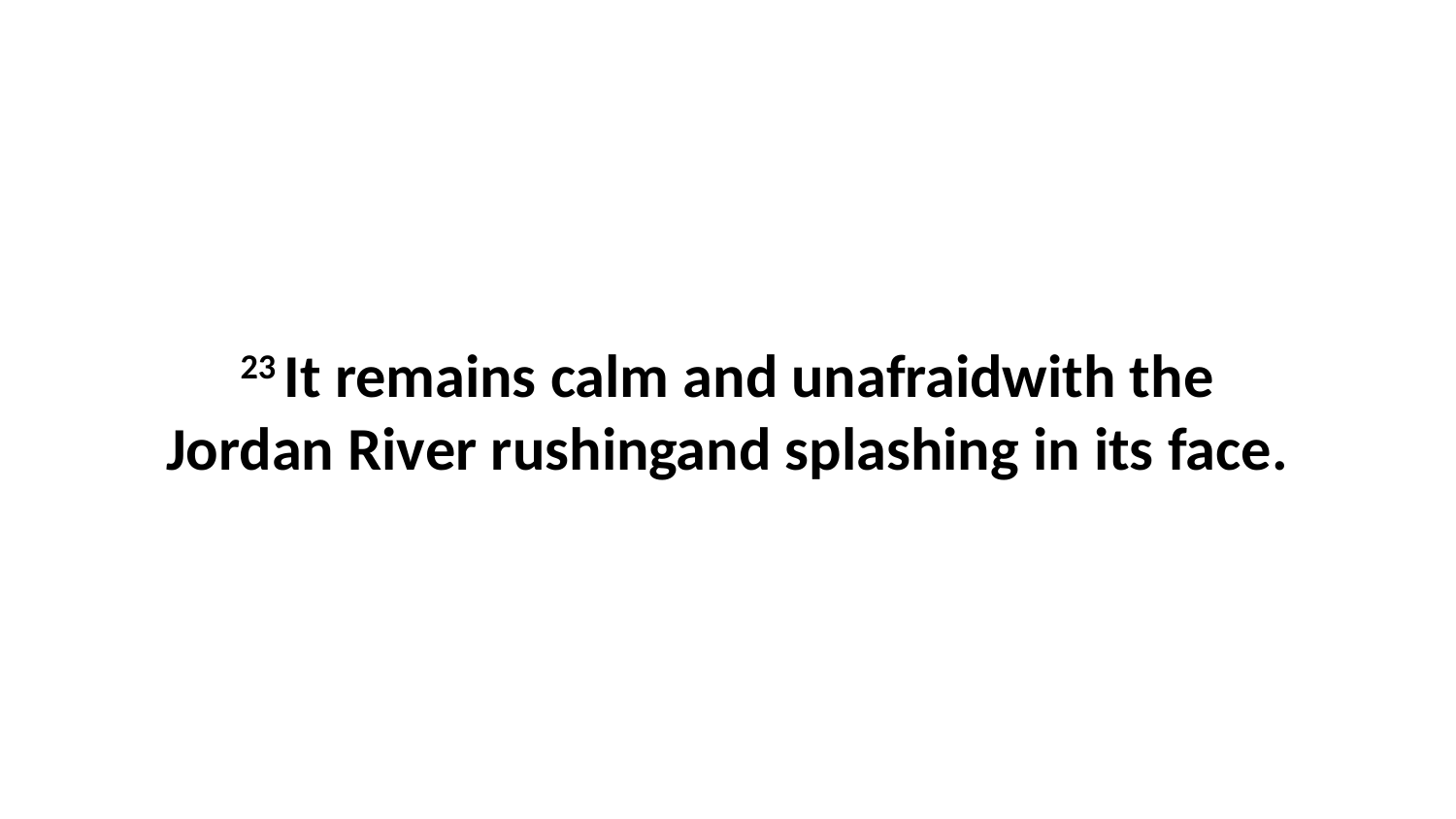

23 It remains calm and unafraidwith the Jordan River rushingand splashing in its face.